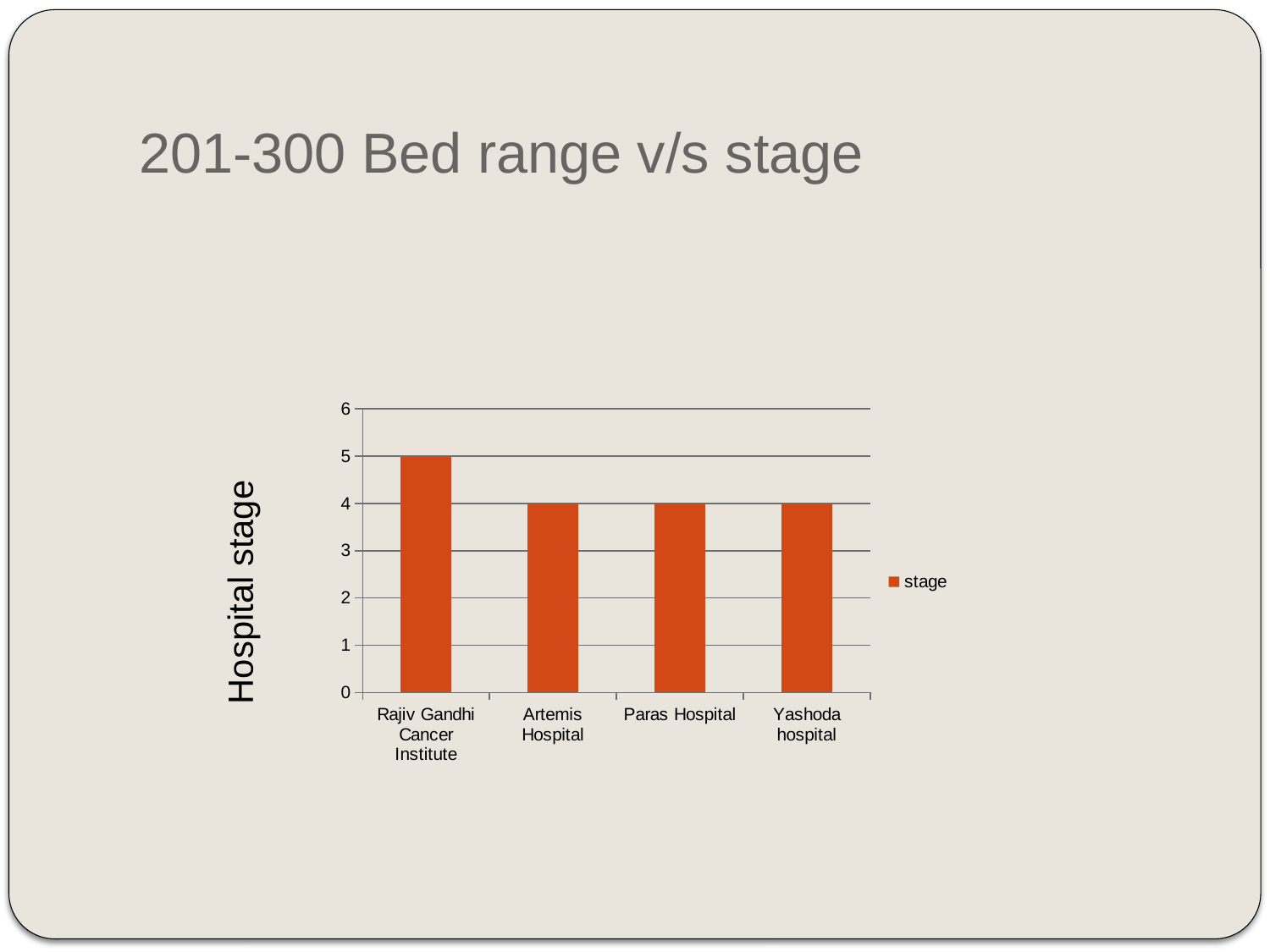

# 201-300 Bed range v/s stage

### Chart

| Category | stage |
|---|---|
| Rajiv Gandhi Cancer Institute | 5.0 |
| Artemis Hospital | 4.0 |
| Paras Hospital | 4.0 |
| Yashoda hospital | 4.0 |
Hospital stage